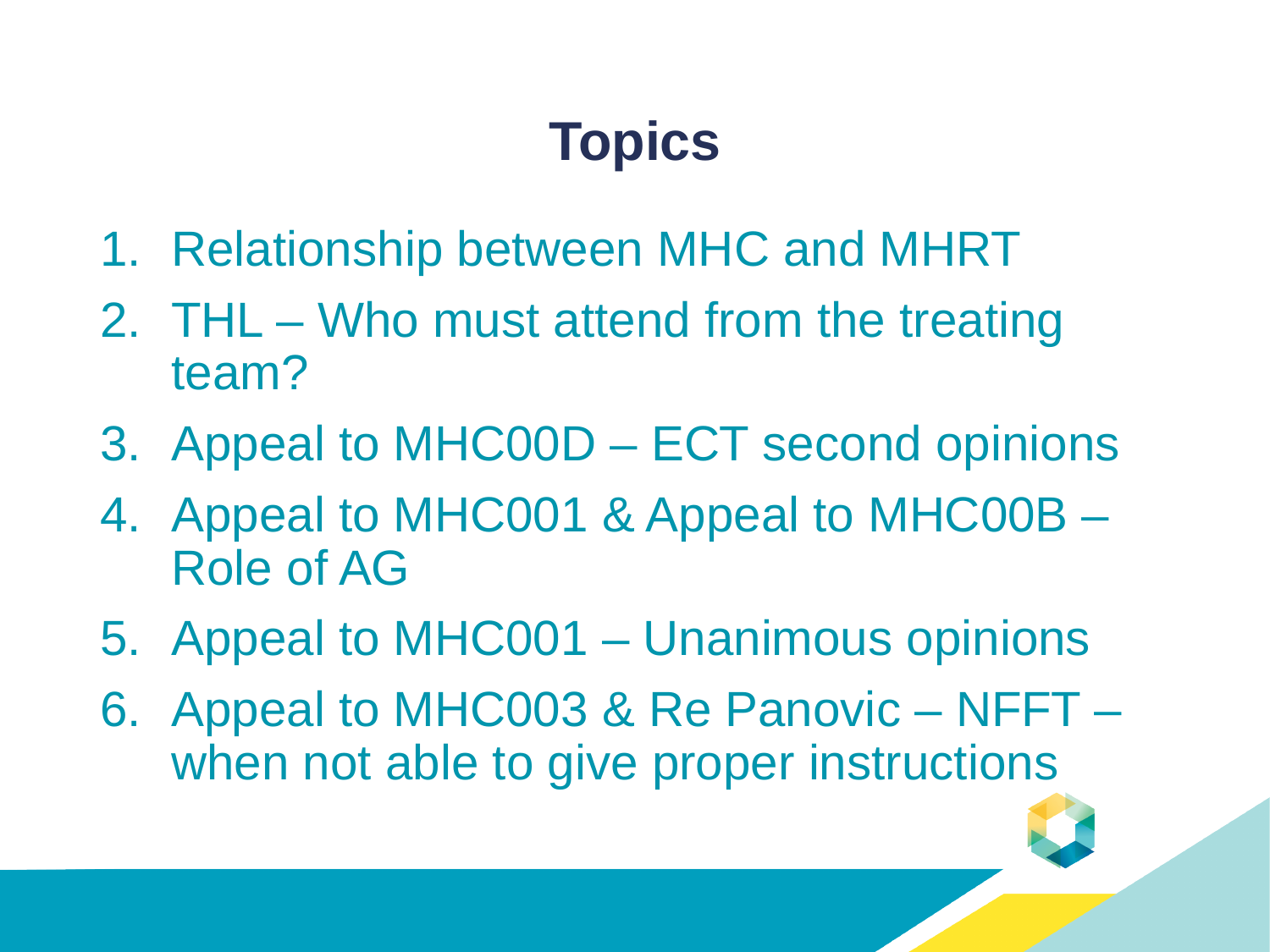

# Topics
Relationship between MHC and MHRT
THL – Who must attend from the treating team?
Appeal to MHC00D – ECT second opinions
Appeal to MHC001 & Appeal to MHC00B – Role of AG
Appeal to MHC001 – Unanimous opinions
Appeal to MHC003 & Re Panovic – NFFT – when not able to give proper instructions